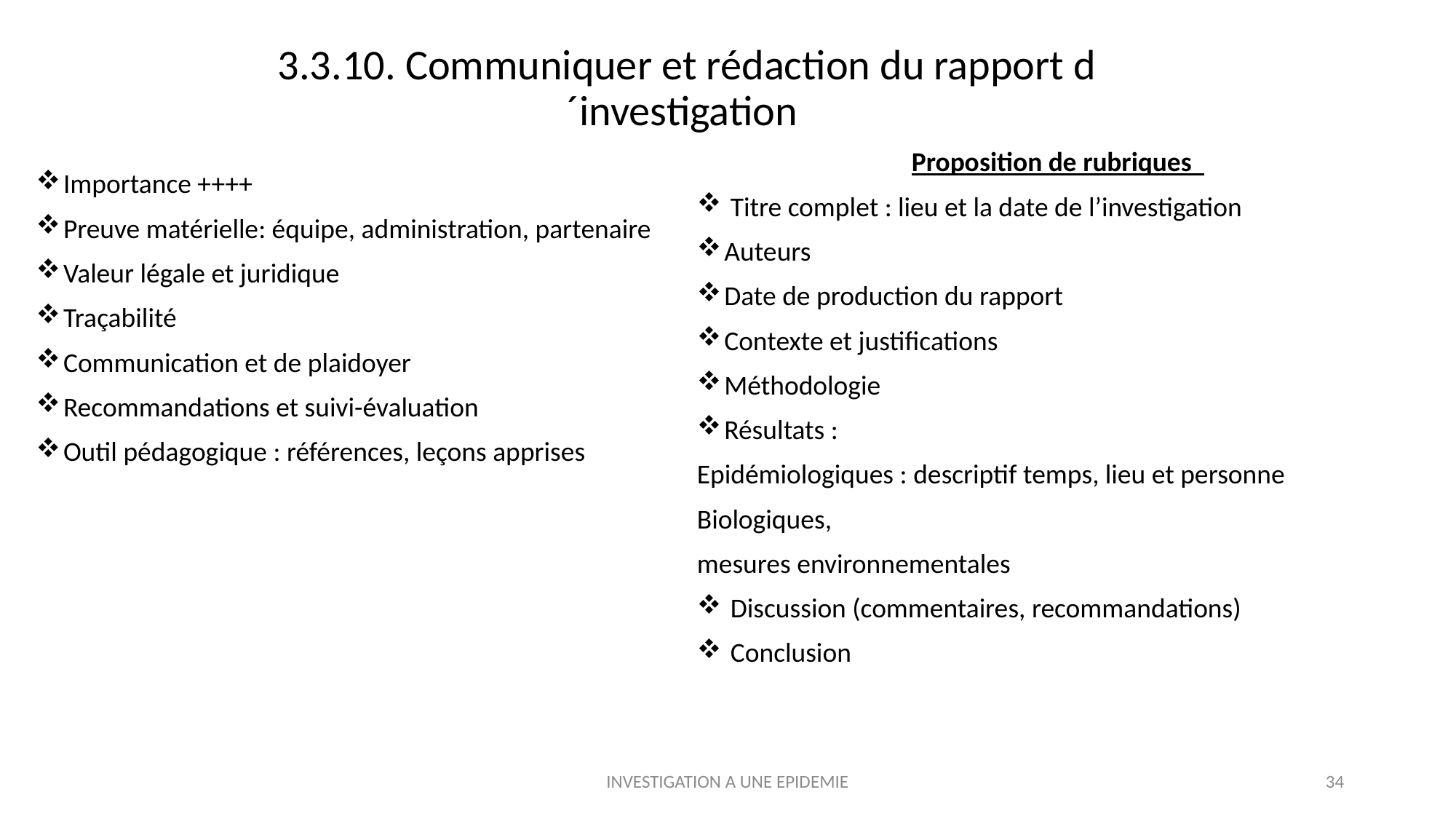

# 3.3.10. Communiquer et rédaction du rapport d´investigation
Proposition de rubriques
 Titre complet : lieu et la date de l’investigation
Auteurs
Date de production du rapport
Contexte et justifications
Méthodologie
Résultats :
Epidémiologiques : descriptif temps, lieu et personne
Biologiques,
mesures environnementales
 Discussion (commentaires, recommandations)
 Conclusion
Importance ++++
Preuve matérielle: équipe, administration, partenaire
Valeur légale et juridique
Traçabilité
Communication et de plaidoyer
Recommandations et suivi-évaluation
Outil pédagogique : références, leçons apprises
INVESTIGATION A UNE EPIDEMIE
34